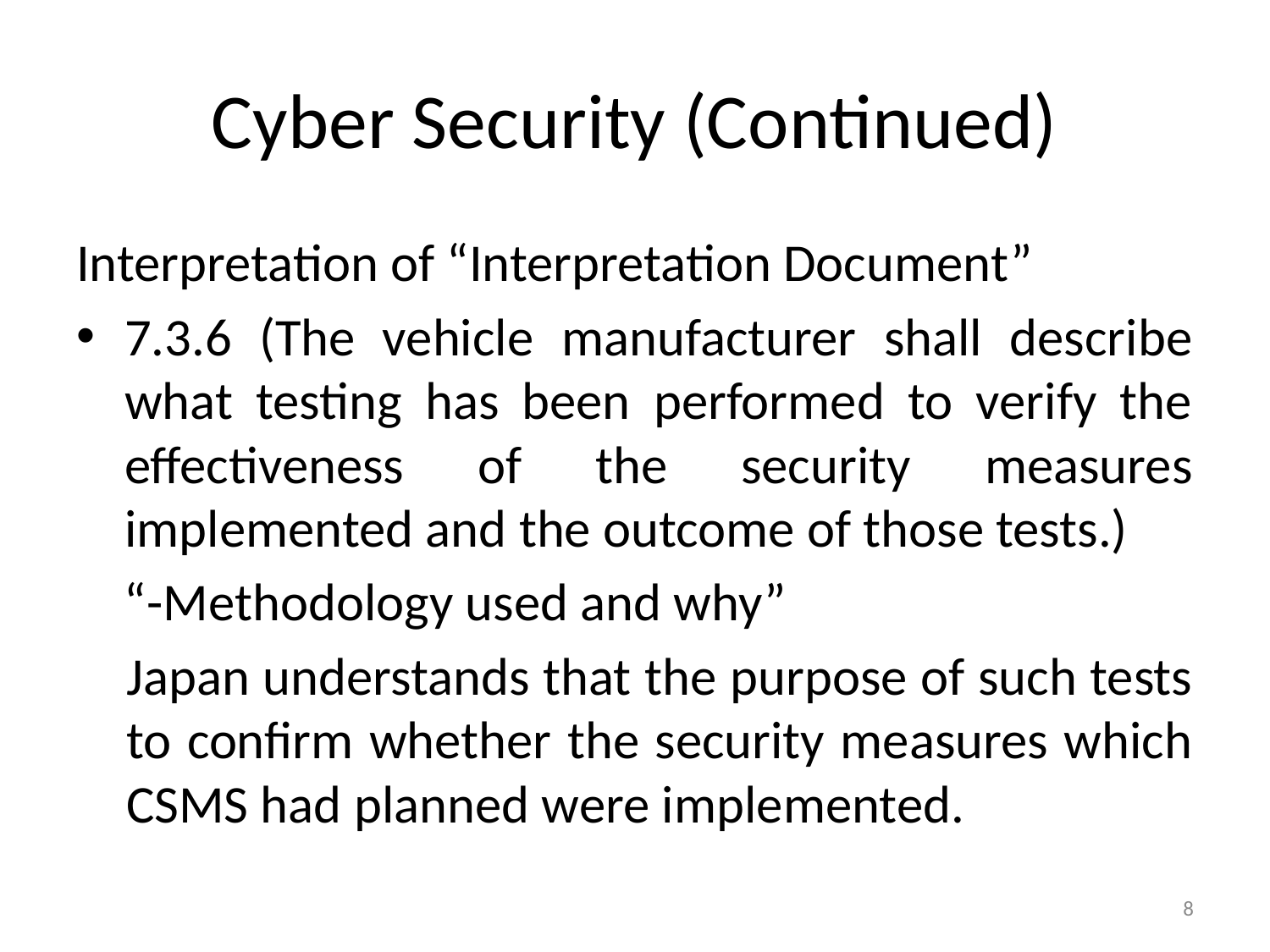

# Cyber Security (Continued)
Interpretation of “Interpretation Document”
7.3.6 (The vehicle manufacturer shall describe what testing has been performed to verify the effectiveness of the security measures implemented and the outcome of those tests.)
    “-Methodology used and why”
Japan understands that the purpose of such tests to confirm whether the security measures which CSMS had planned were implemented.
8